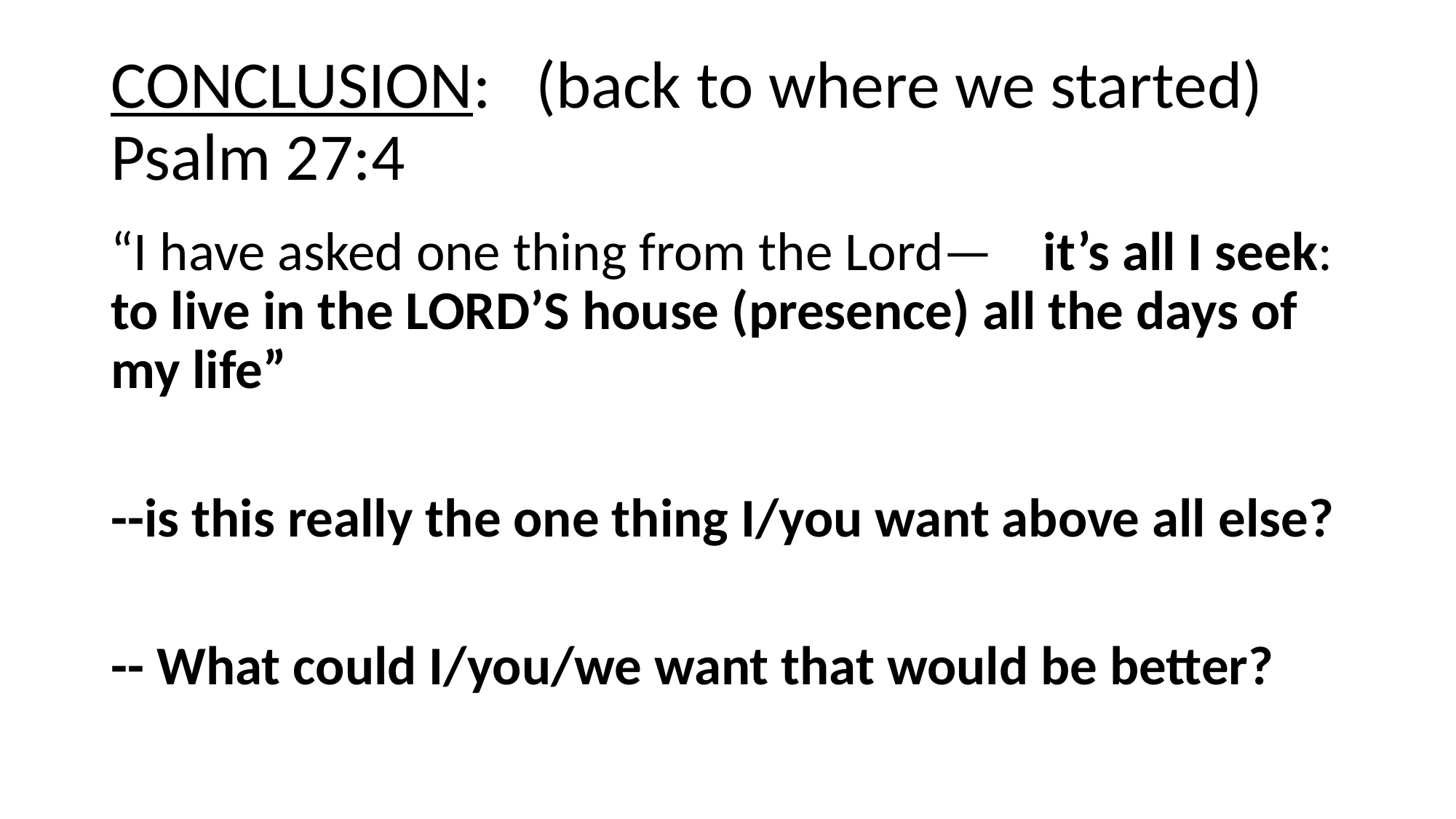

# CONCLUSION:   (back to where we started) Psalm 27:4
“I have asked one thing from the Lord—    it’s all I seek: to live in the LORD’S house (presence) all the days of my life”

--is this really the one thing I/you want above all else?

-- What could I/you/we want that would be better?